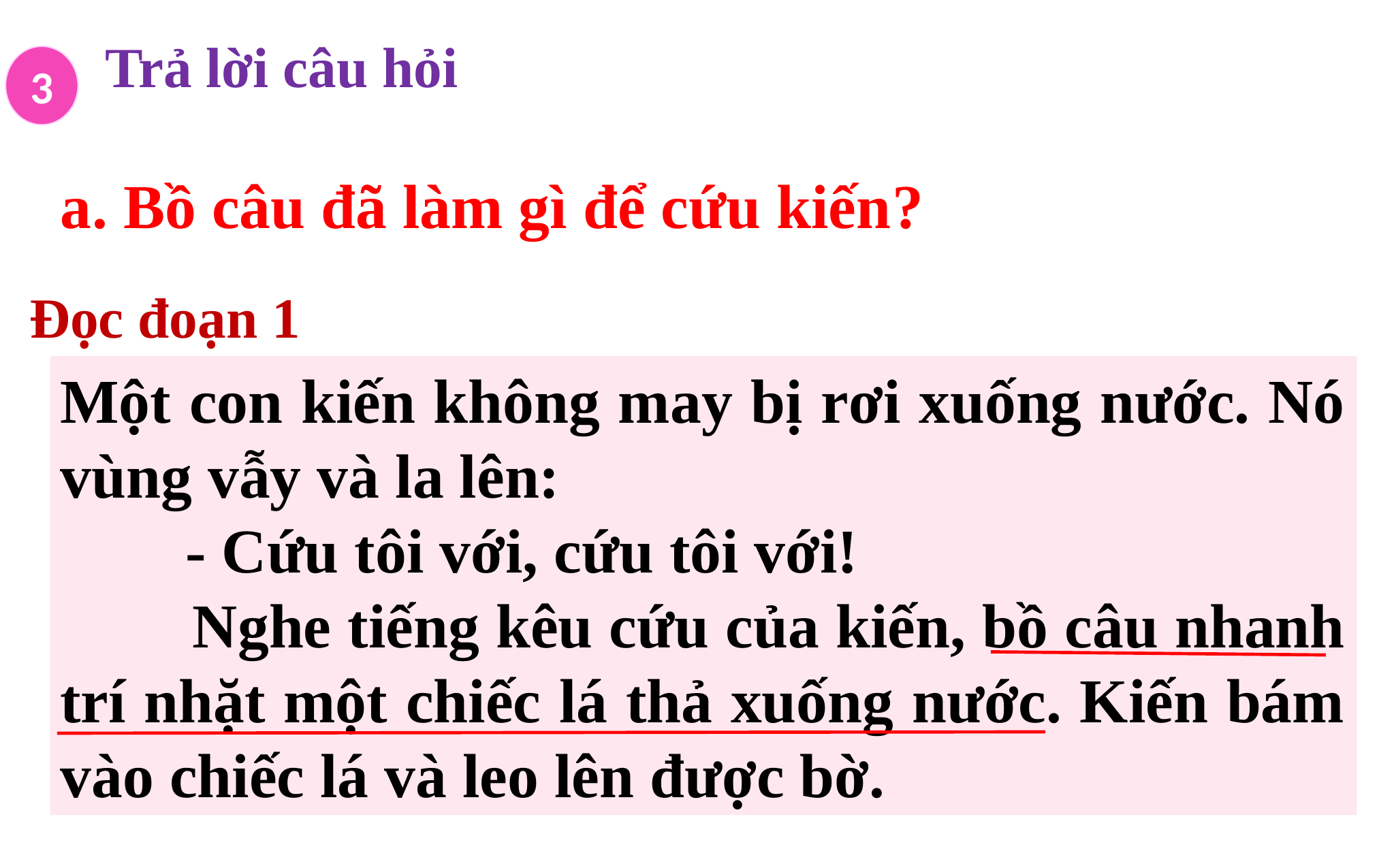

Trả lời câu hỏi
3
a. Bồ câu đã làm gì để cứu kiến?
Đọc đoạn 1
Một con kiến không may bị rơi xuống nước. Nó vùng vẫy và la lên:
        - Cứu tôi với, cứu tôi với!
        Nghe tiếng kêu cứu của kiến, bồ câu nhanh trí nhặt một chiếc lá thả xuống nước. Kiến bám vào chiếc lá và leo lên được bờ.